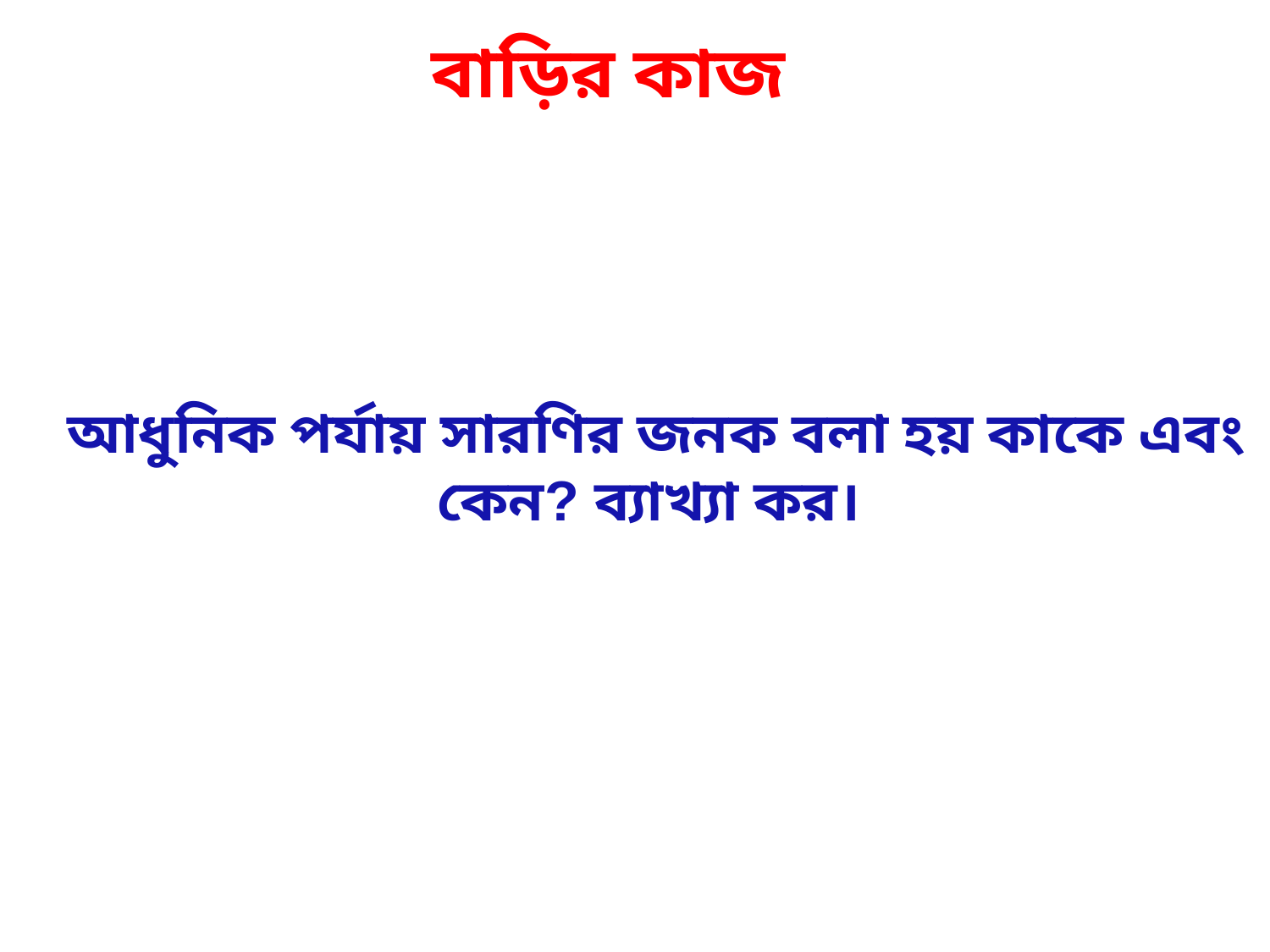

বাড়ির কাজ
আধুনিক পর্যায় সারণির জনক বলা হয় কাকে এবং কেন? ব্যাখ্যা কর।